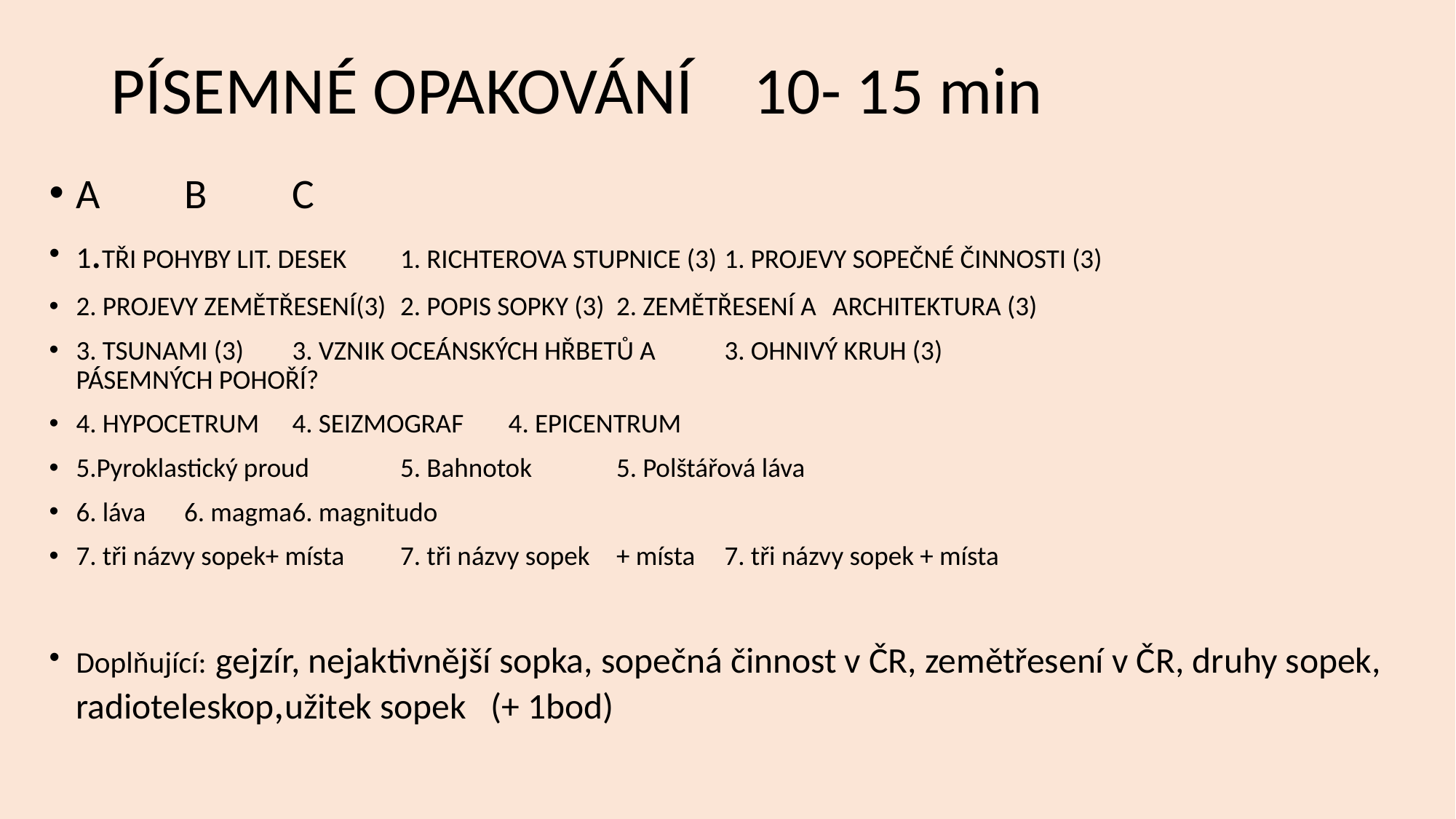

# PÍSEMNÉ OPAKOVÁNÍ    10- 15 min
A				B				C
1.TŘI POHYBY LIT. DESEK		1. RICHTEROVA STUPNICE (3)		1. PROJEVY SOPEČNÉ ČINNOSTI (3)
2. PROJEVY ZEMĚTŘESENÍ(3)	2. POPIS SOPKY (3)			2. ZEMĚTŘESENÍ A 	ARCHITEKTURA (3)
3. TSUNAMI (3)			3. VZNIK OCEÁNSKÝCH HŘBETŮ A 	3. OHNIVÝ KRUH (3)				                    	   PÁSEMNÝCH POHOŘÍ?
4. HYPOCETRUM			4. SEIZMOGRAF			4. EPICENTRUM
5.Pyroklastický proud		5. Bahnotok			5. Polštářová láva
6. láva				6. magma			6. magnitudo
7. tři názvy sopek+ místa		7. tři názvy sopek	+ místa		7. tři názvy sopek + místa

Doplňující: gejzír, nejaktivnější sopka, sopečná činnost v ČR, zemětřesení v ČR, druhy sopek, radioteleskop,užitek sopek   (+ 1bod)